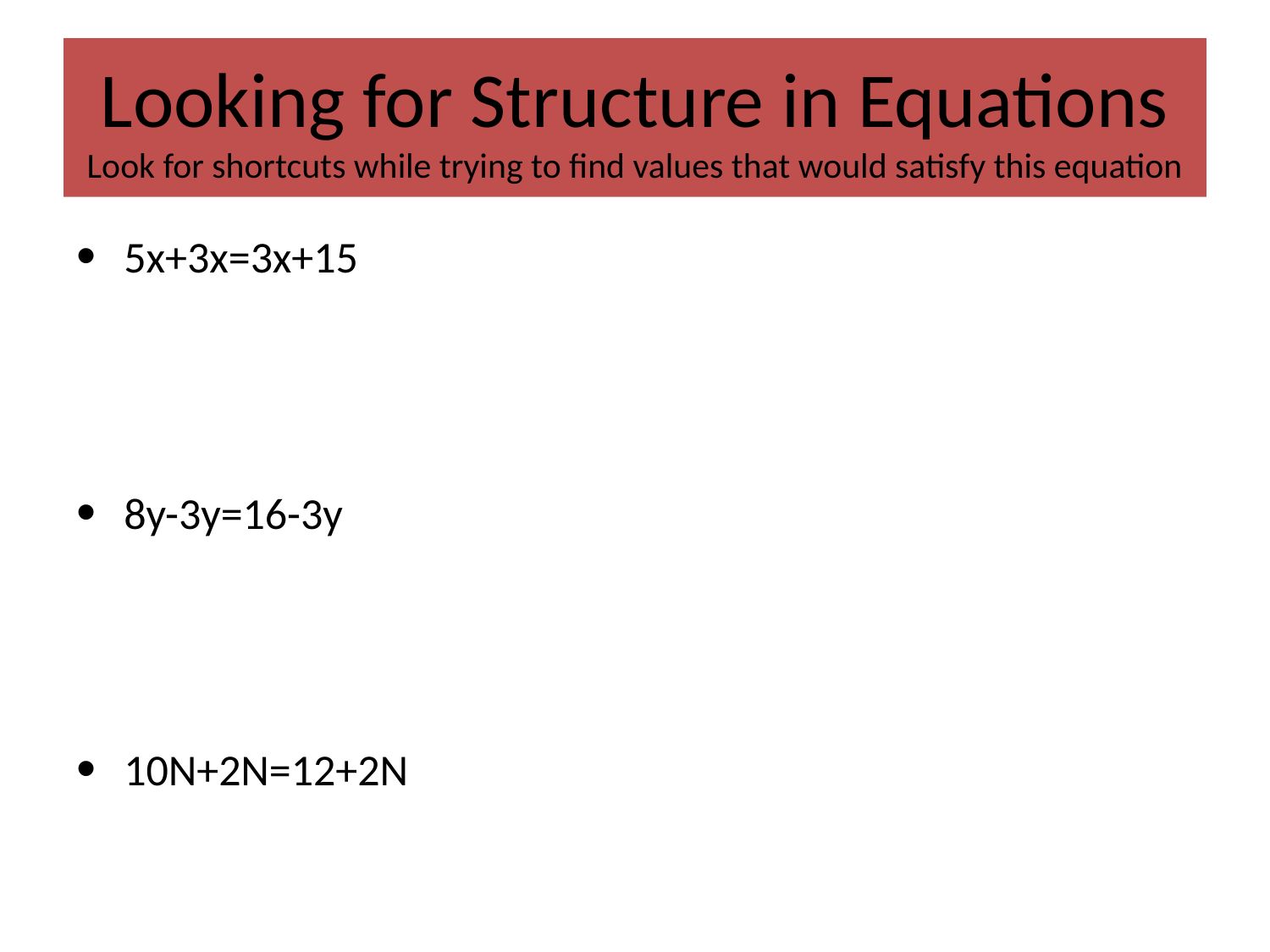

# Looking for Structure in Equations Look for shortcuts while trying to find values that would satisfy this equation
5x+3x=3x+15

8y-3y=16-3y

10N+2N=12+2N